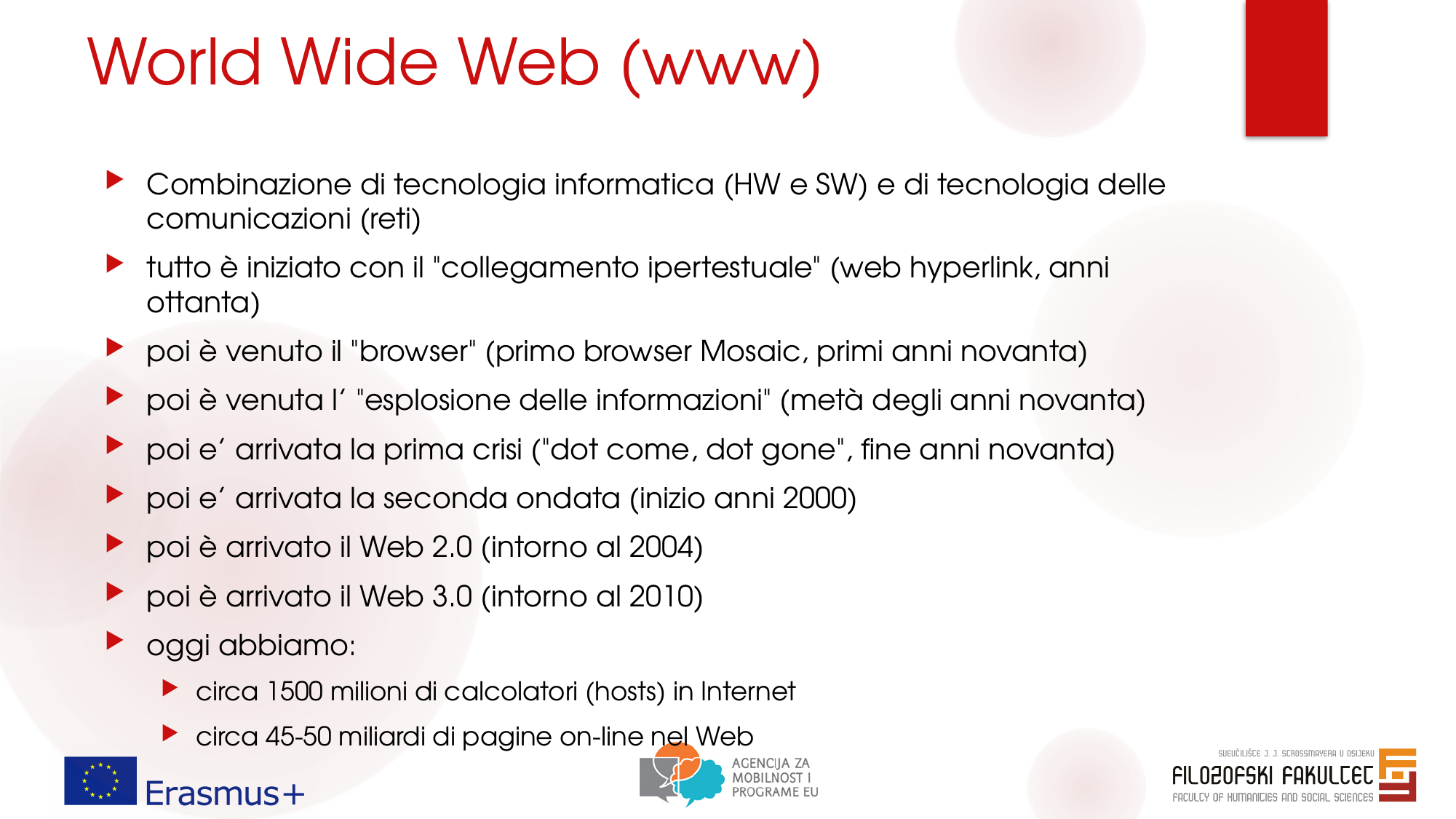

# World Wide Web (www)
Combinazione di tecnologia informatica (HW e SW) e di tecnologia delle comunicazioni (reti)
tutto è iniziato con il "collegamento ipertestuale" (web hyperlink, anni ottanta)
poi è venuto il "browser" (primo browser Mosaic, primi anni novanta)
poi è venuta l’ "esplosione delle informazioni" (metà degli anni novanta)
poi e’ arrivata la prima crisi ("dot come, dot gone", fine anni novanta)
poi e’ arrivata la seconda ondata (inizio anni 2000)
poi è arrivato il Web 2.0 (intorno al 2004)
poi è arrivato il Web 3.0 (intorno al 2010)
oggi abbiamo:
circa 1500 milioni di calcolatori (hosts) in Internet
circa 45-50 miliardi di pagine on-line nel Web